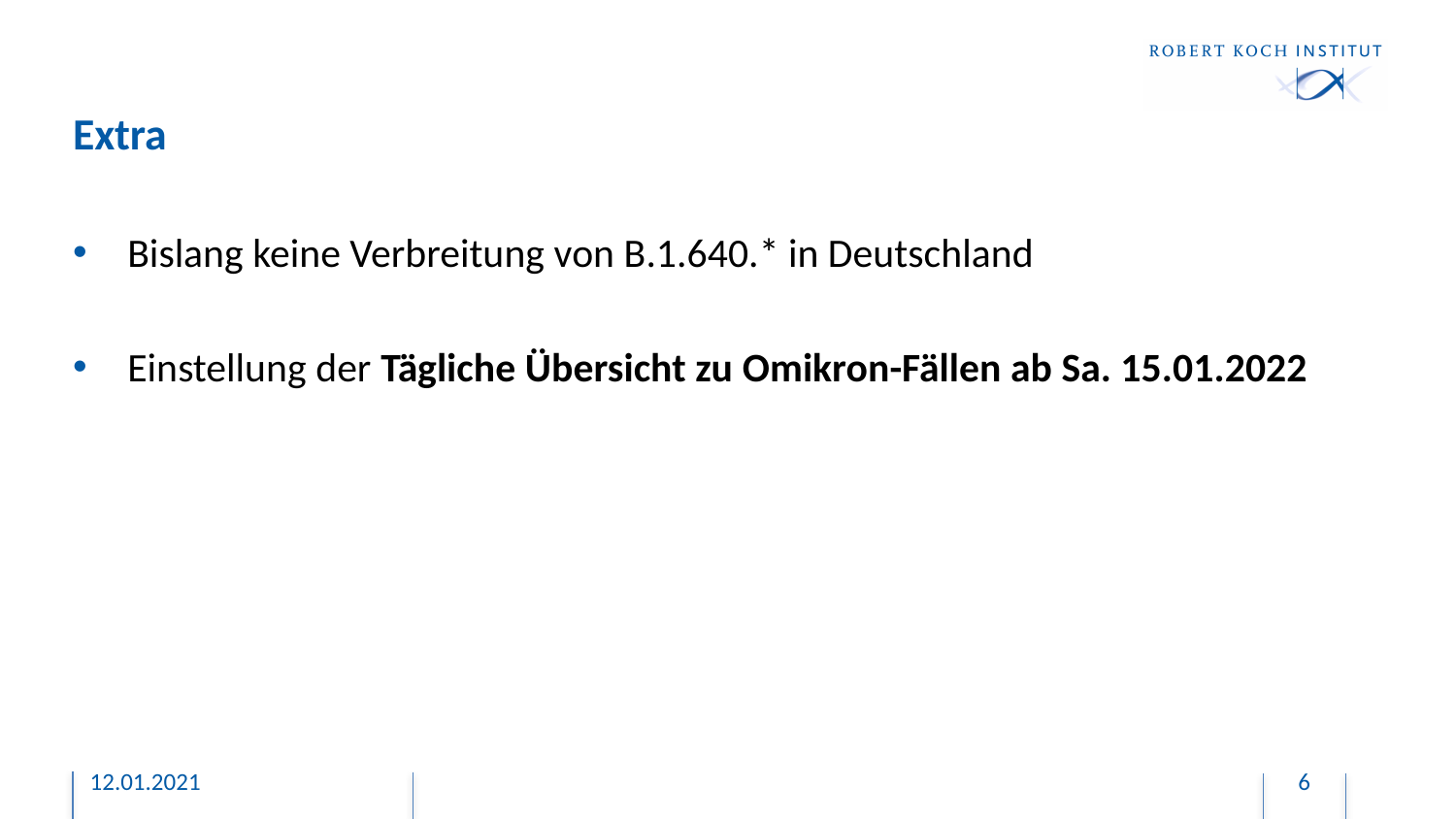

# Extra
Bislang keine Verbreitung von B.1.640.* in Deutschland

Einstellung der Tägliche Übersicht zu Omikron-Fällen ab Sa. 15.01.2022

12.01.2021
6